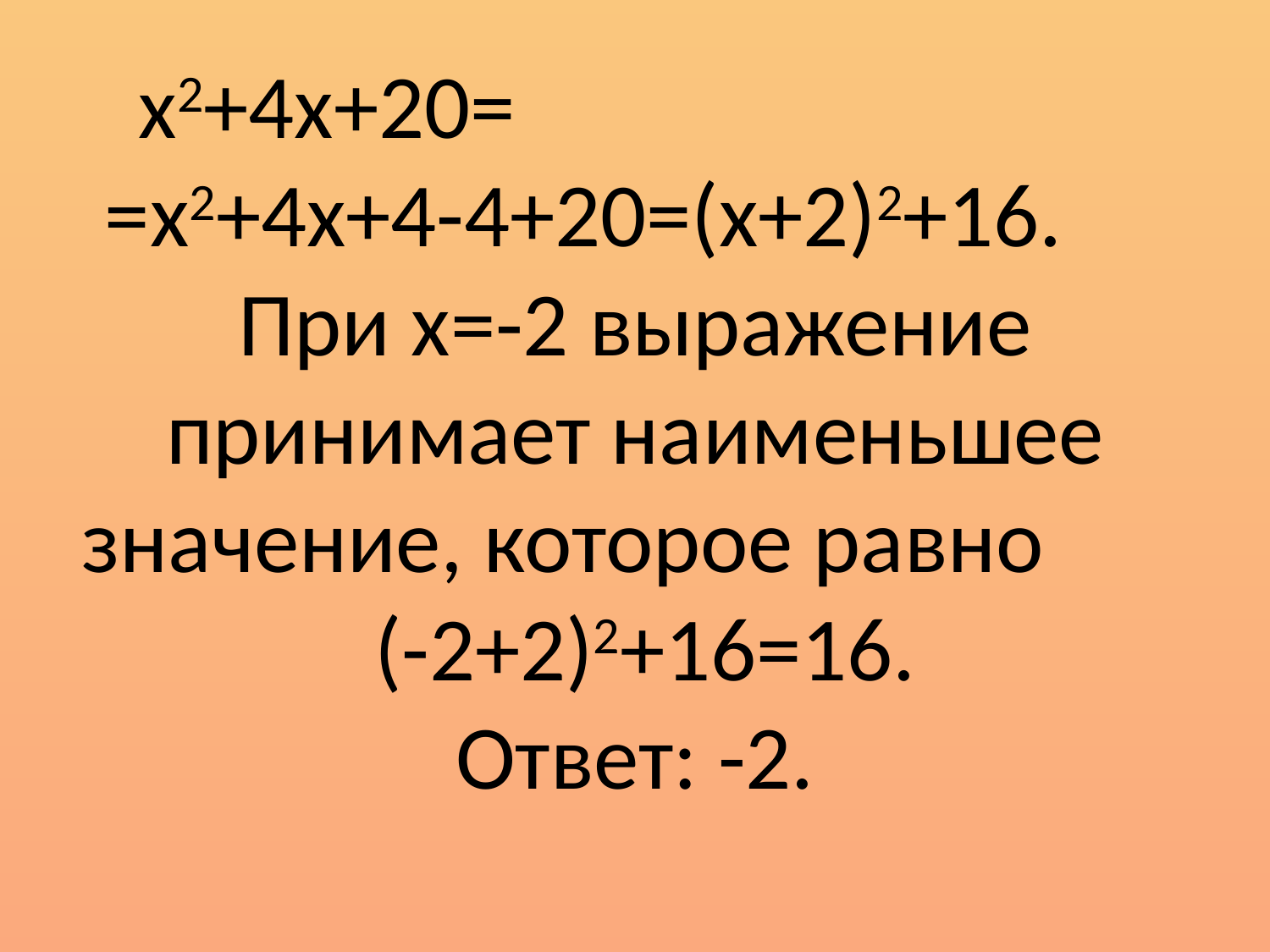

# x2+4x+20=                               =x2+4x+4-4+20=(x+2)2+16.      При x=-2 выражение принимает наименьшее значение, которое равно         (-2+2)2+16=16. Ответ: -2.